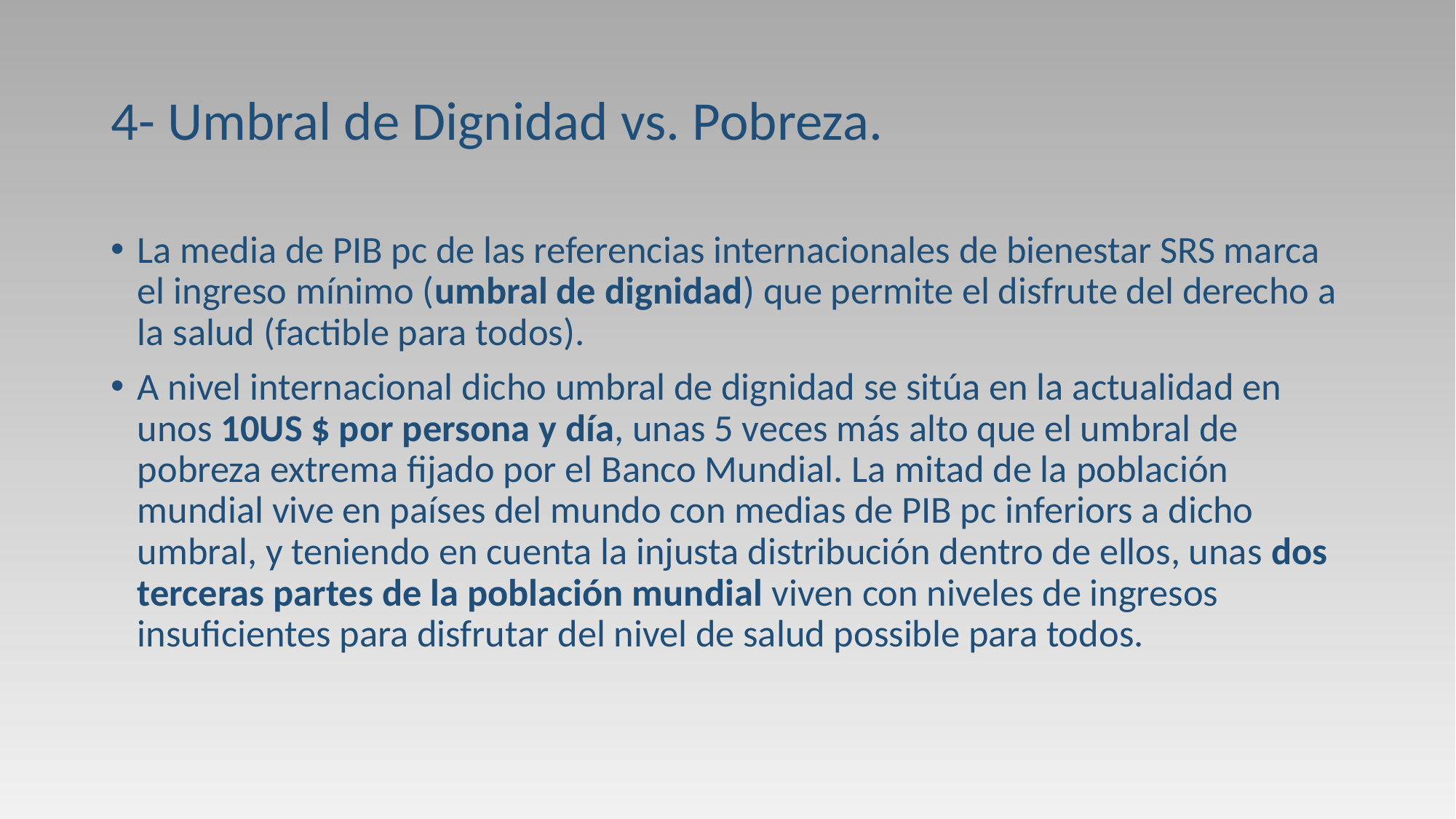

# 4- Umbral de Dignidad vs. Pobreza.
La media de PIB pc de las referencias internacionales de bienestar SRS marca el ingreso mínimo (umbral de dignidad) que permite el disfrute del derecho a la salud (factible para todos).
A nivel internacional dicho umbral de dignidad se sitúa en la actualidad en unos 10US $ por persona y día, unas 5 veces más alto que el umbral de pobreza extrema fijado por el Banco Mundial. La mitad de la población mundial vive en países del mundo con medias de PIB pc inferiors a dicho umbral, y teniendo en cuenta la injusta distribución dentro de ellos, unas dos terceras partes de la población mundial viven con niveles de ingresos insuficientes para disfrutar del nivel de salud possible para todos.